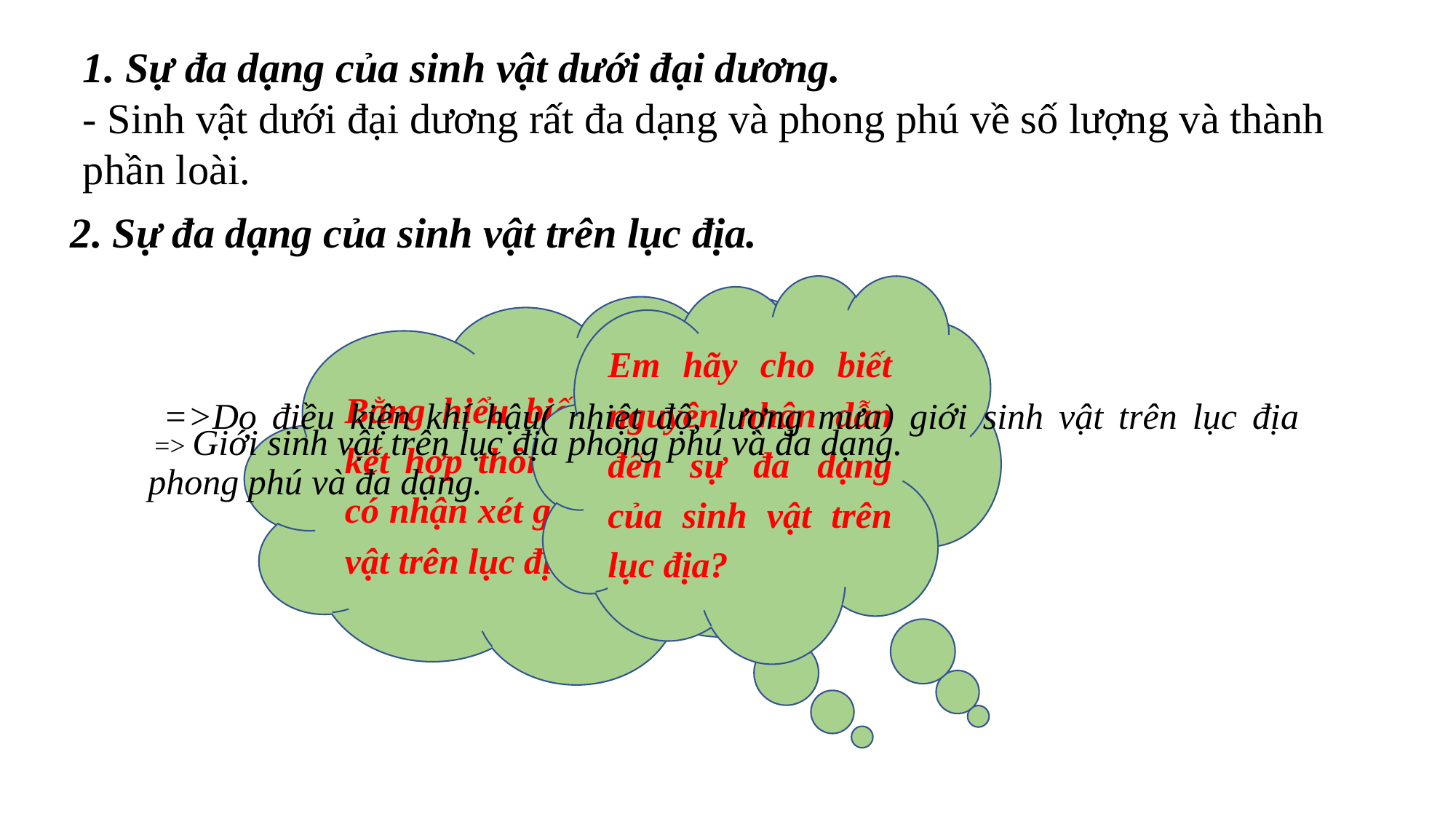

1. Sự đa dạng của sinh vật dưới đại dương.
- Sinh vật dưới đại dương rất đa dạng và phong phú về số lượng và thành phần loài.
2. Sự đa dạng của sinh vật trên lục địa.

Em hãy cho biết nguyên nhân dẫn đến sự đa dạng của sinh vật trên lục địa?
Bằng hiểu biết của mình kết hợp thông tin sgk em có nhận xét gì về giới sinh vật trên lục địa?
 =>Do điều kiện khí hậu( nhiệt độ, lượng mưa) giới sinh vật trên lục địa phong phú và đa dạng.
 => Giới sinh vật trên lục địa phong phú và đa dạng.